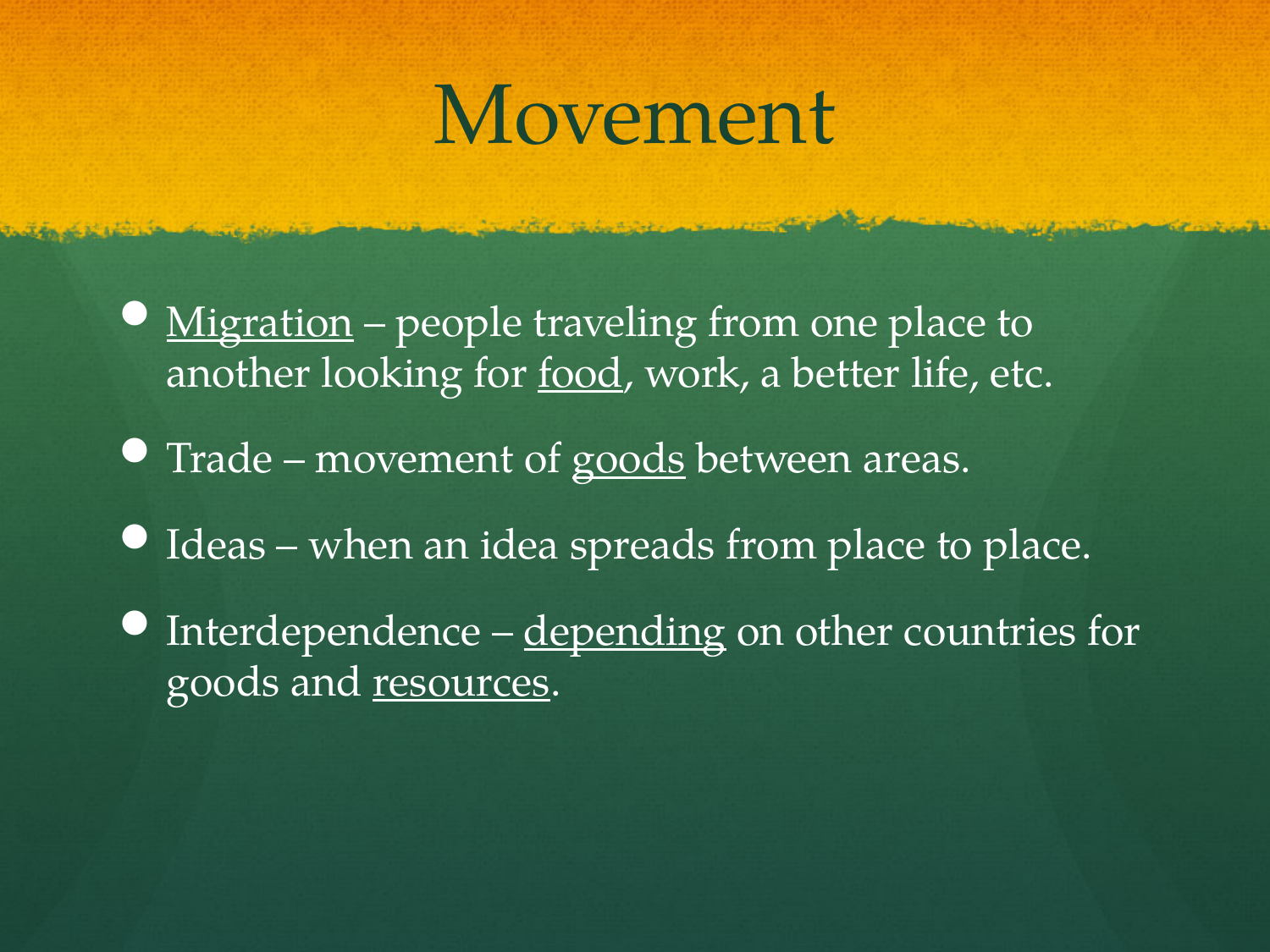

# Movement
Migration – people traveling from one place to another looking for food, work, a better life, etc.
Trade – movement of goods between areas.
Ideas – when an idea spreads from place to place.
Interdependence – depending on other countries for goods and resources.